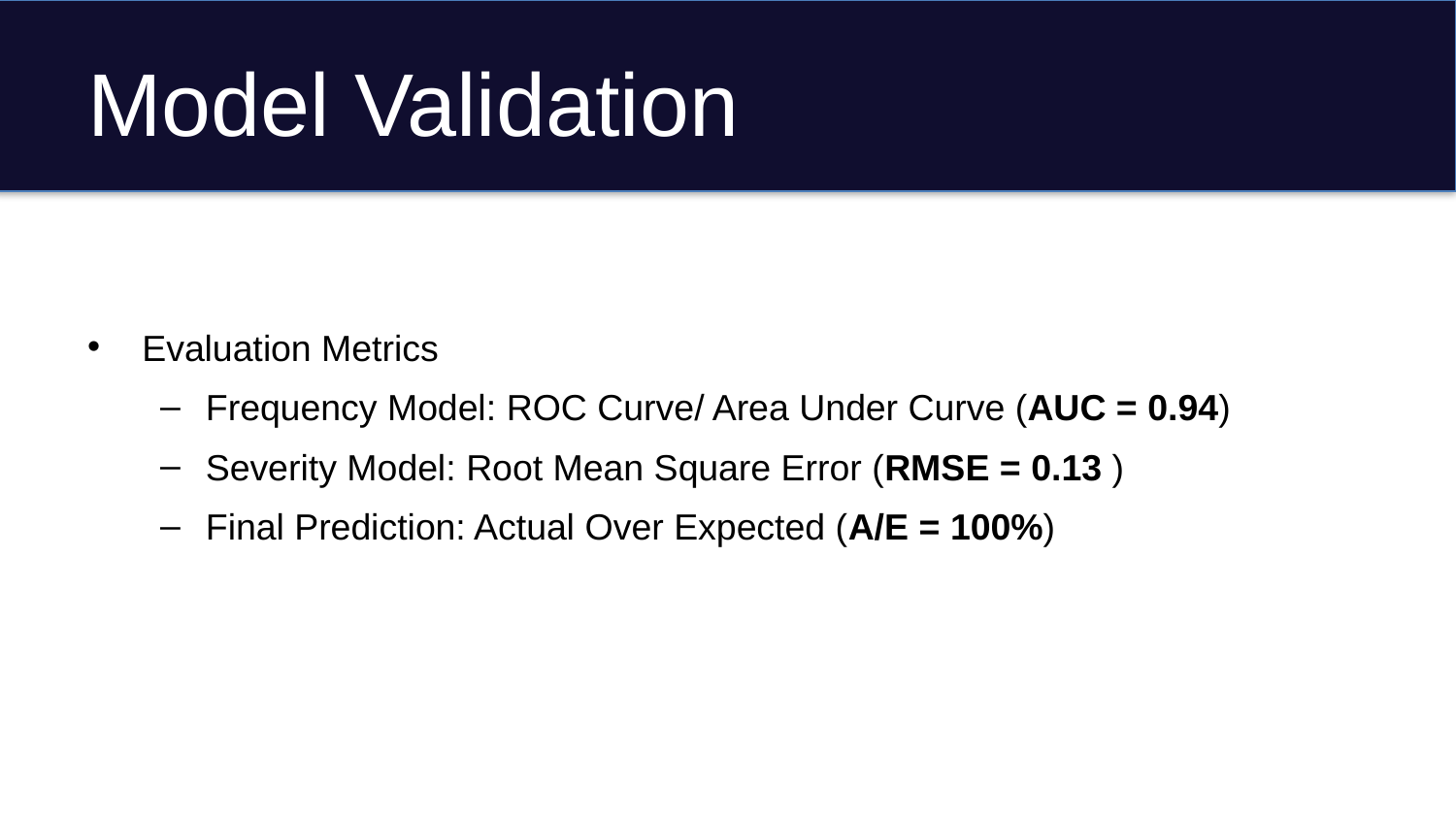

# Model Validation

Evaluation Metrics
Frequency Model: ROC Curve/ Area Under Curve (AUC = 0.94)
Severity Model: Root Mean Square Error (RMSE = 0.13 )
Final Prediction: Actual Over Expected (A/E = 100%)